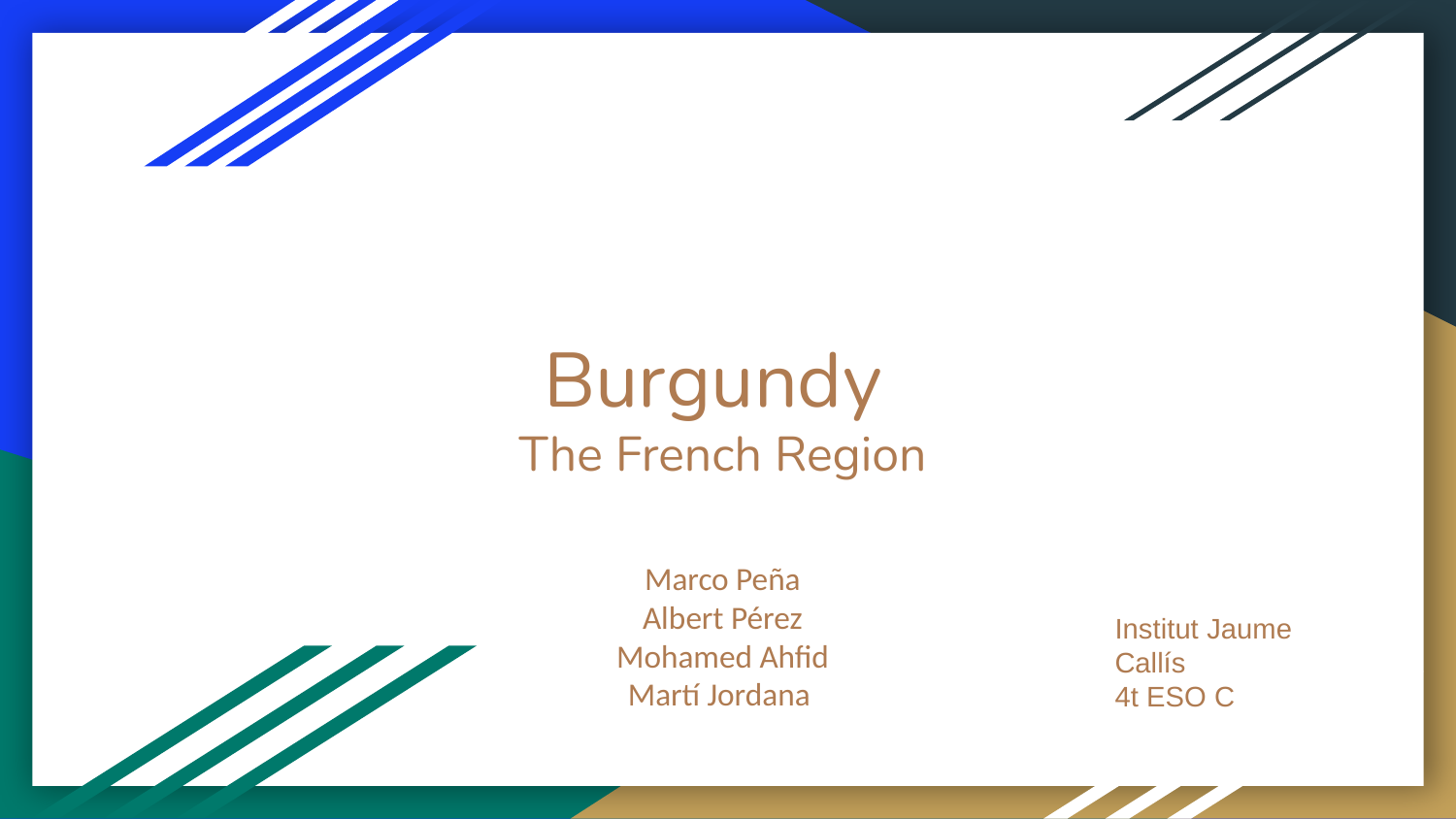

# Burgundy
The French Region
Marco Peña
Albert Pérez
Mohamed Ahfid
Martí Jordana
Institut Jaume Callís
4t ESO C